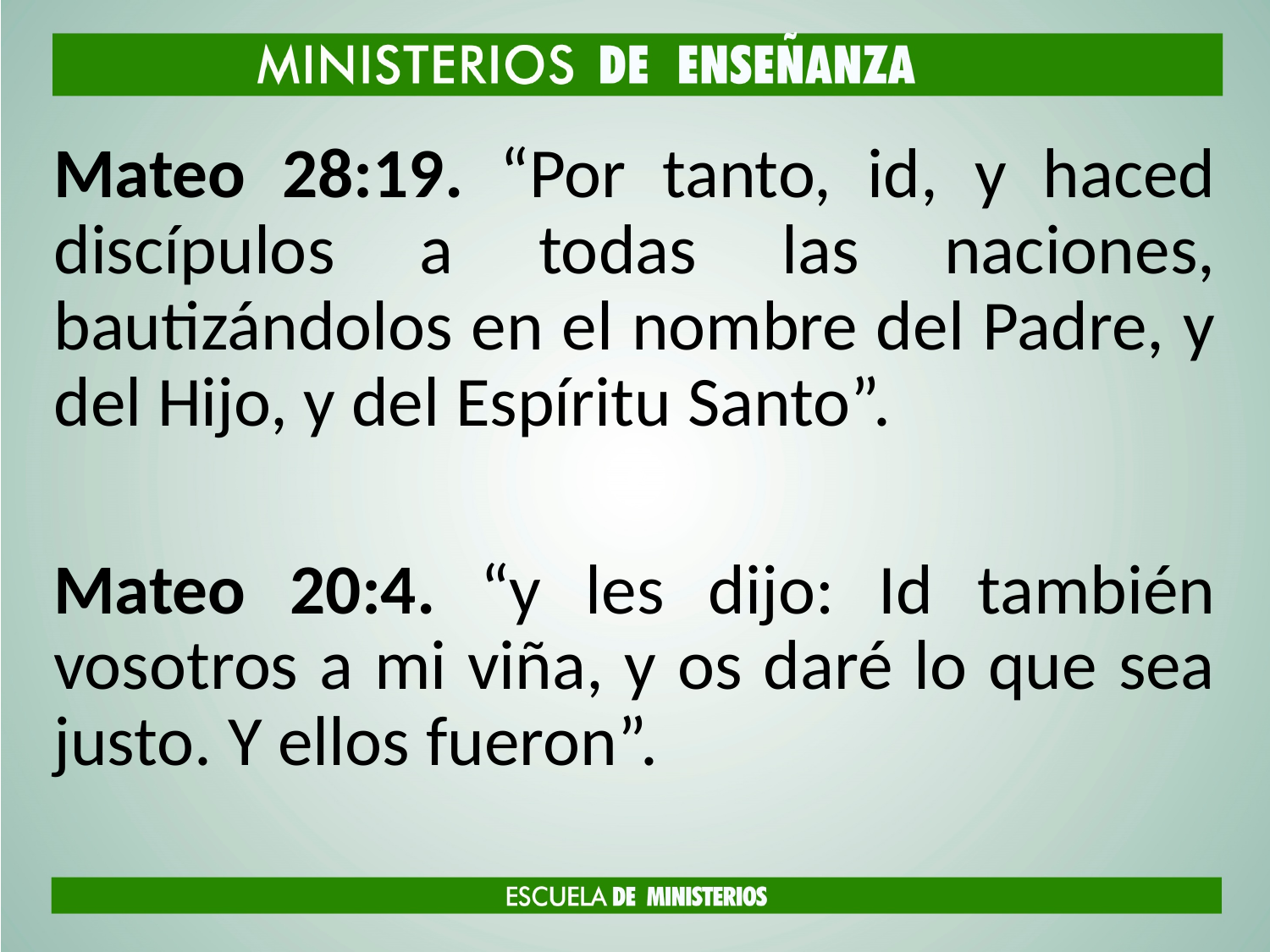

Mateo 28:19. “Por tanto, id, y haced discípulos a todas las naciones, bautizándolos en el nombre del Padre, y del Hijo, y del Espíritu Santo”.

Mateo 20:4. “y les dijo: Id también vosotros a mi viña, y os daré lo que sea justo. Y ellos fueron”.